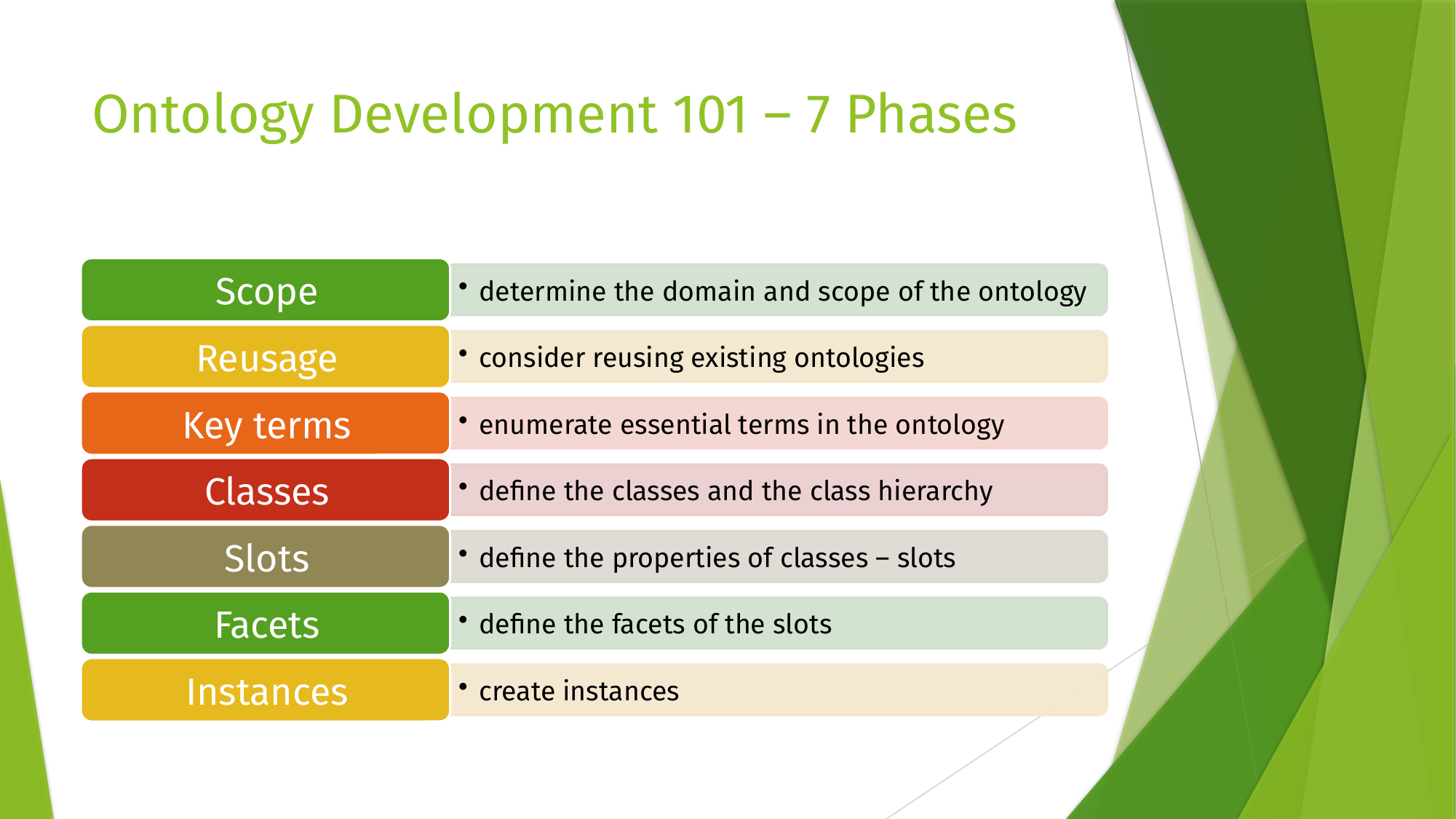

# Ontology Development 101 – 7 Phases
determine the domain and scope of the ontology
Scope
consider reusing existing ontologies
Reusage
enumerate essential terms in the ontology
Key terms
define the classes and the class hierarchy
Classes
define the properties of classes – slots
Slots
define the facets of the slots
Facets
create instances
Instances